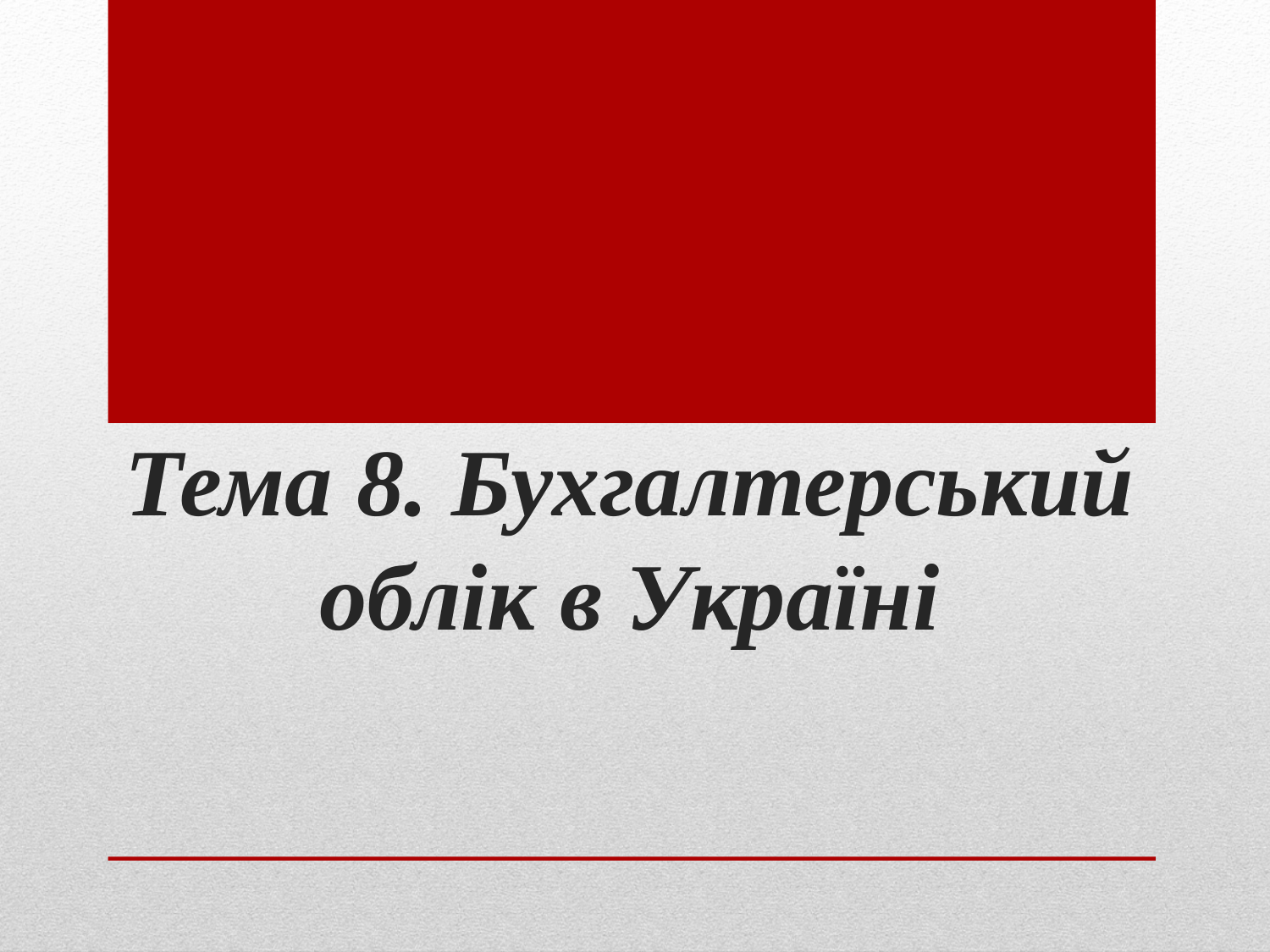

# Тема 8. Бухгалтерський облік в Україні